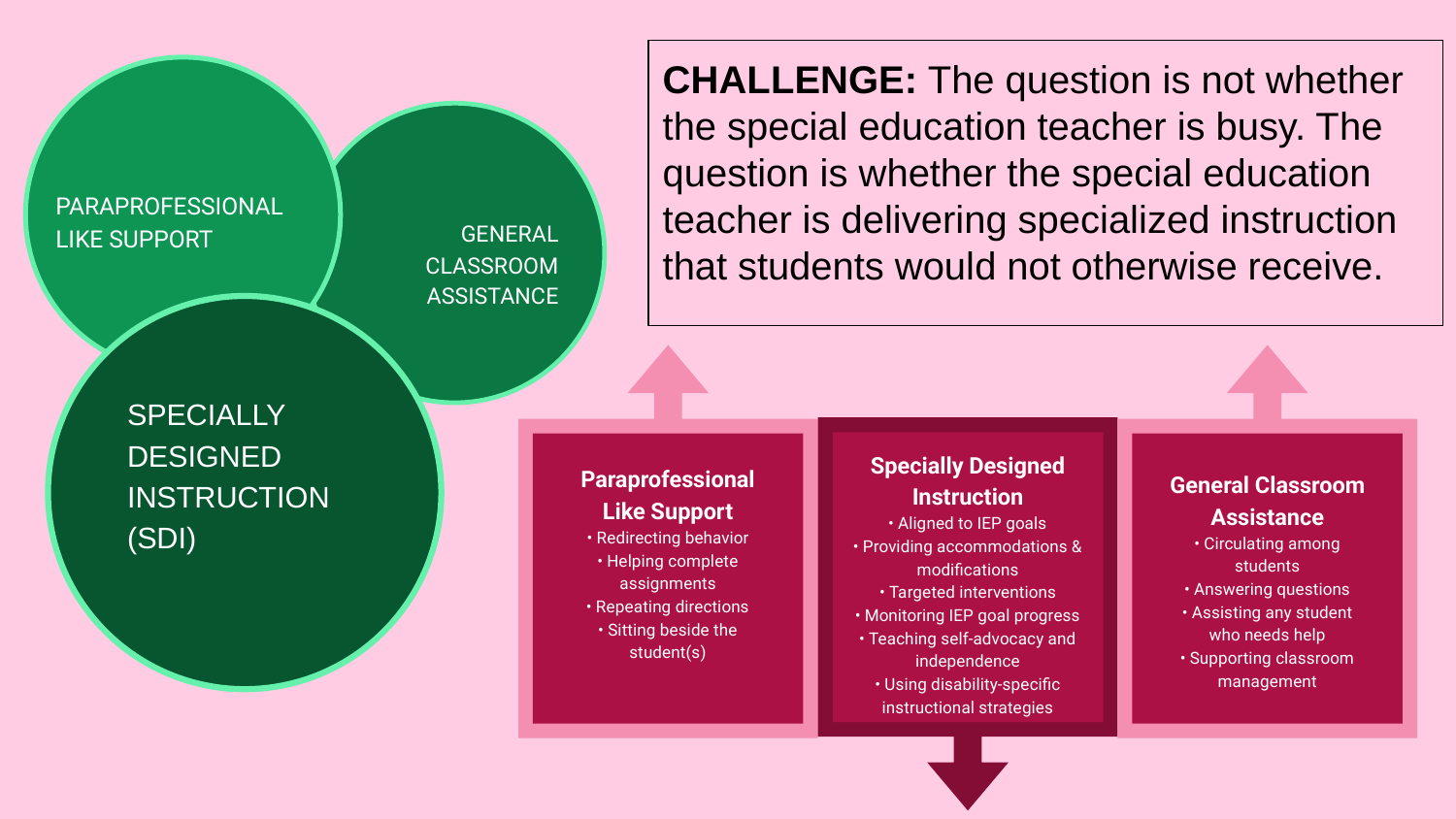

# CHALLENGE: The question is not whether the special education teacher is busy. The question is whether the special education teacher is delivering specialized instruction that students would not otherwise receive.

PARAPROFESSIONAL LIKE SUPPORT

GENERAL CLASSROOM ASSISTANCE

SPECIALLY DESIGNED INSTRUCTION (SDI)

Paraprofessional Like Support
• Redirecting behavior
• Helping complete assignments
• Repeating directions
• Sitting beside the student(s)

General Classroom Assistance
• Circulating among students
• Answering questions
• Assisting any student who needs help
• Supporting classroom management

Specially Designed Instruction
• Aligned to IEP goals
• Providing accommodations & modifications
• Targeted interventions
• Monitoring IEP goal progress
• Teaching self-advocacy and independence
• Using disability-specific instructional strategies